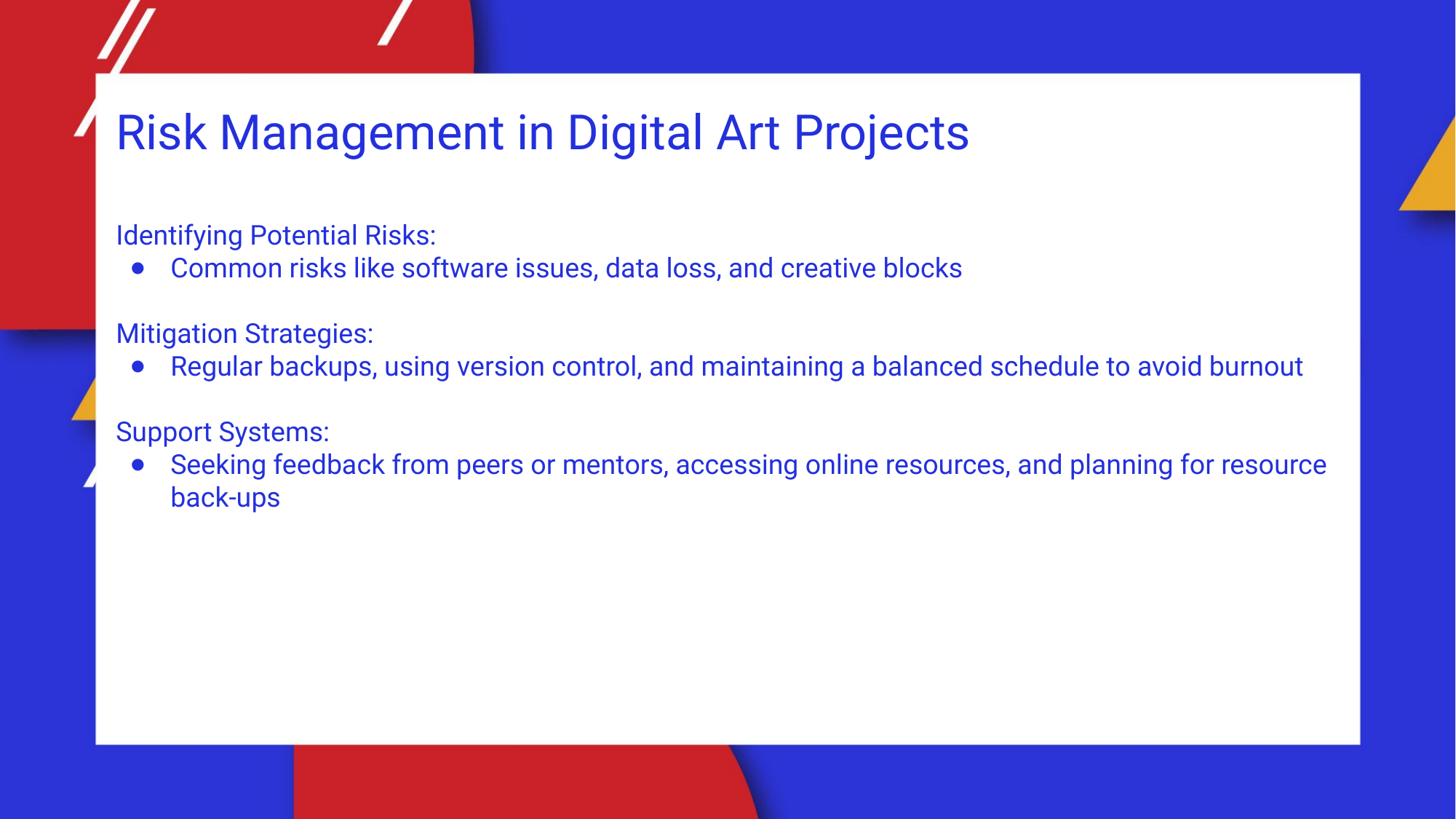

Risk Management in Digital Art Projects

Identifying Potential Risks:
Common risks like software issues, data loss, and creative blocks

Mitigation Strategies:
Regular backups, using version control, and maintaining a balanced schedule to avoid burnout

Support Systems:
Seeking feedback from peers or mentors, accessing online resources, and planning for resource back-ups